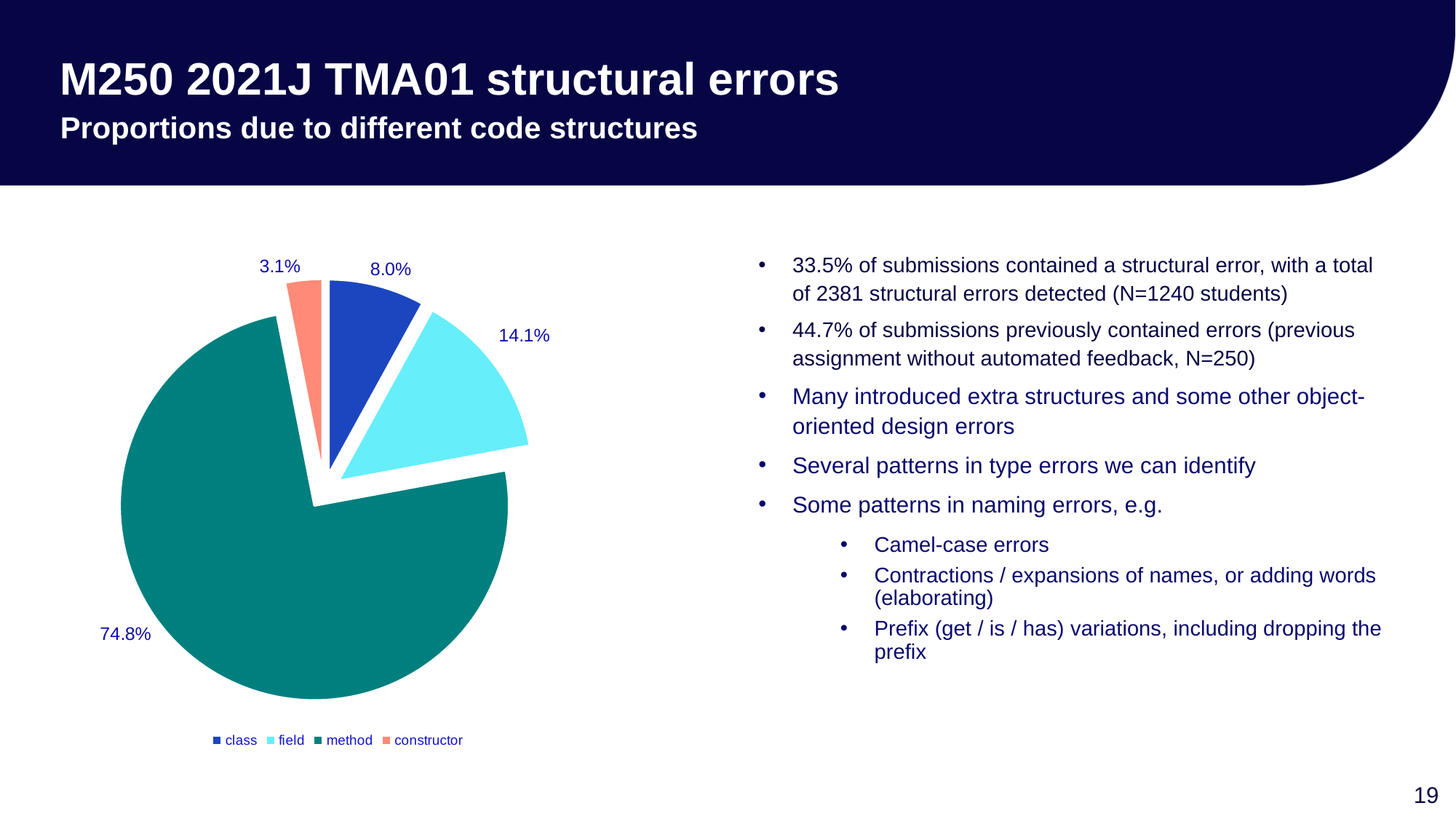

M250 2021J TMA01 structural errors
Proportions due to different code structures

### Chart

| Category |  |
|---|---|
| class | 0.08007736943907157 |
| field | 0.14081237911025146 |
| method | 0.7481624758220503 |
| constructor | 0.030947775628626693 |
33.5% of submissions contained a structural error, with a total of 2381 structural errors detected (N=1240 students)
44.7% of submissions previously contained errors (previous assignment without automated feedback, N=250)
Many introduced extra structures and some other object-oriented design errors
Several patterns in type errors we can identify
Some patterns in naming errors, e.g.
Camel-case errors
Contractions / expansions of names, or adding words (elaborating)
Prefix (get / is / has) variations, including dropping the prefix